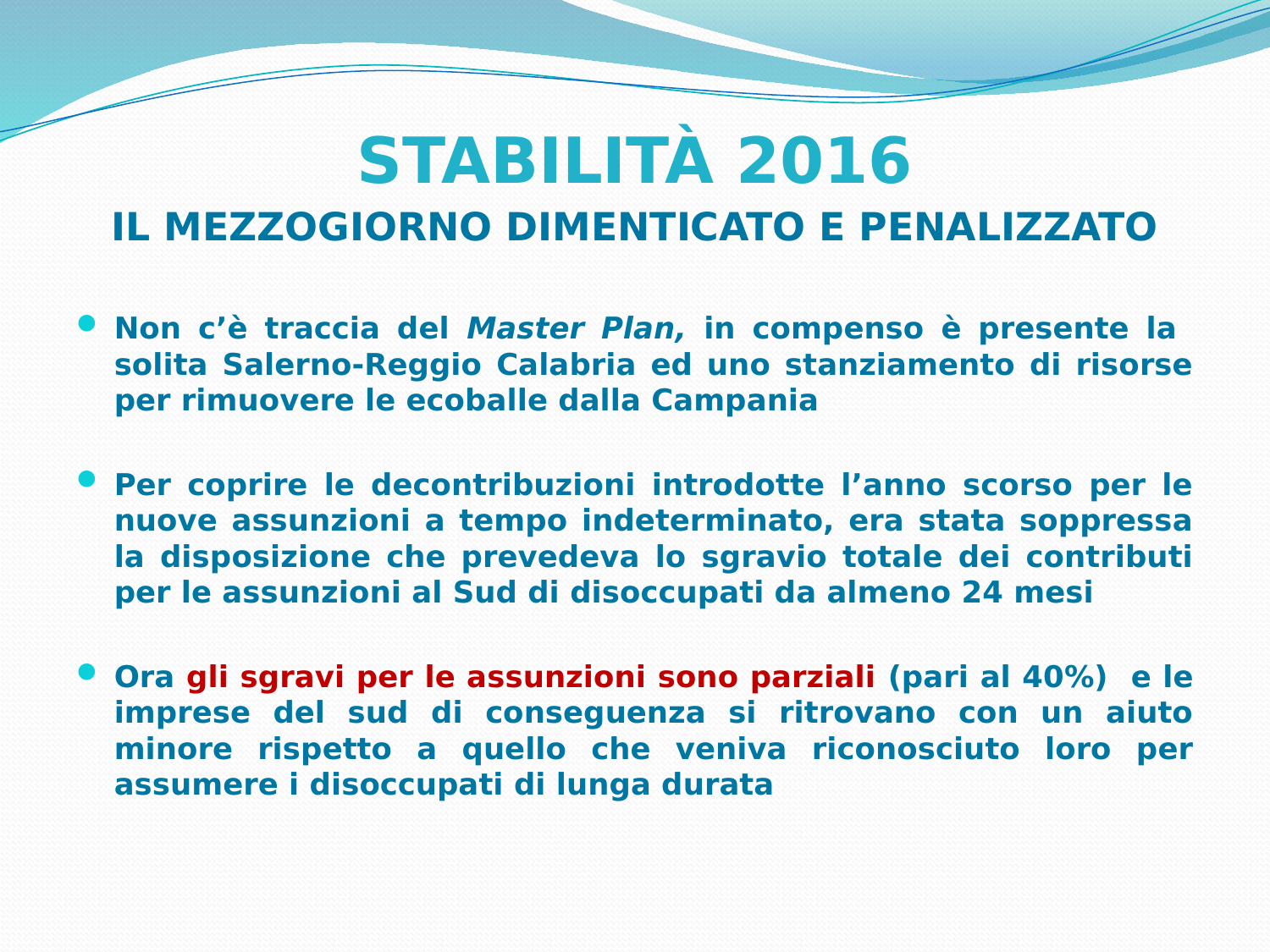

# STABILITÀ 2016
IL MEZZOGIORNO DIMENTICATO E PENALIZZATO

Non c’è traccia del Master Plan, in compenso è presente la  solita Salerno-Reggio Calabria ed uno stanziamento di risorse per rimuovere le ecoballe dalla Campania

Per coprire le decontribuzioni introdotte l’anno scorso per le nuove assunzioni a tempo indeterminato, era stata soppressa la disposizione che prevedeva lo sgravio totale dei contributi per le assunzioni al Sud di disoccupati da almeno 24 mesi

Ora gli sgravi per le assunzioni sono parziali (pari al 40%)  e le imprese del sud di conseguenza si ritrovano con un aiuto minore rispetto a quello che veniva riconosciuto loro per assumere i disoccupati di lunga durata